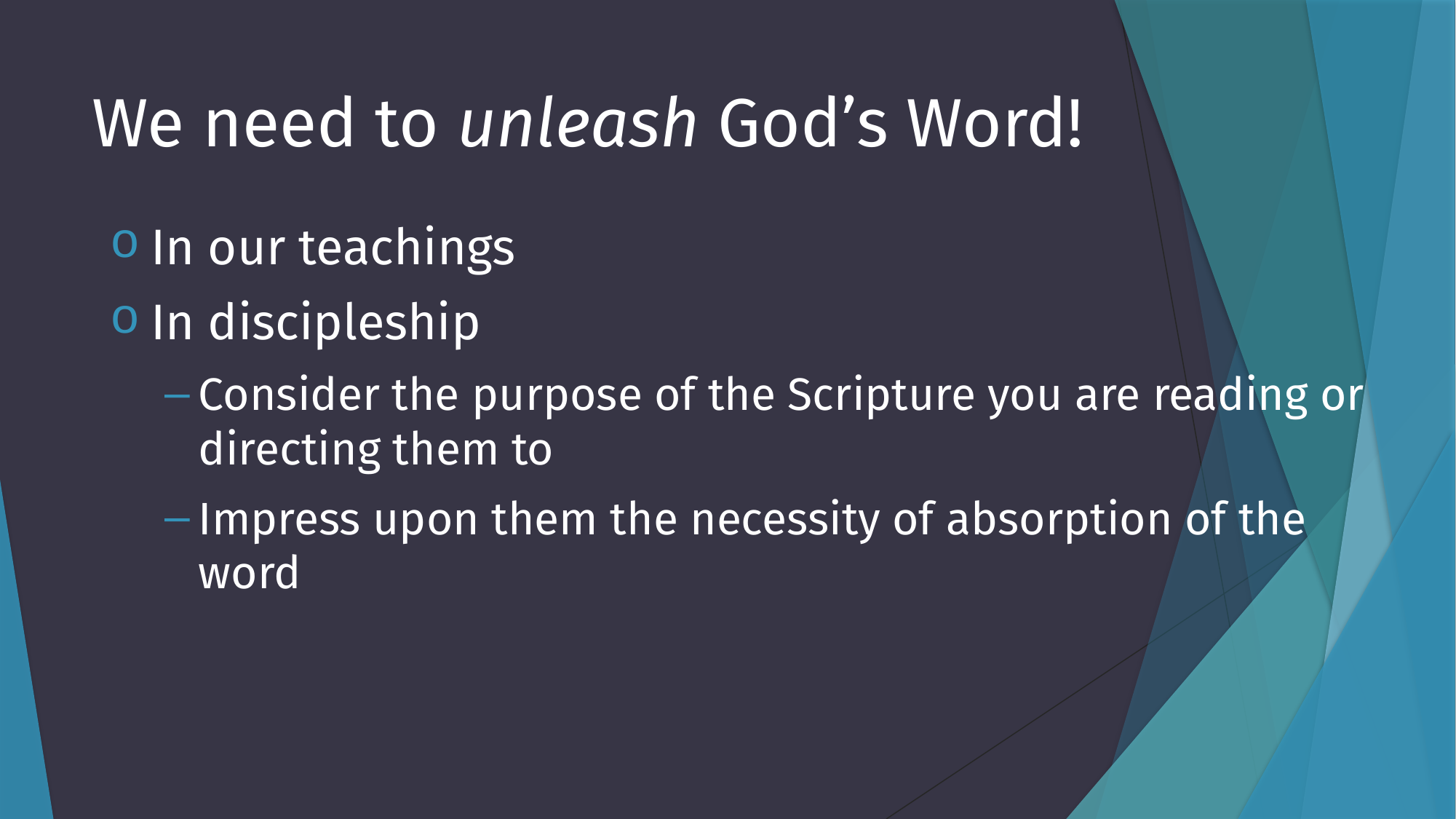

# We need to unleash God’s Word!

In our teachings
In discipleship
Consider the purpose of the Scripture you are reading or directing them to
Impress upon them the necessity of absorption of the word